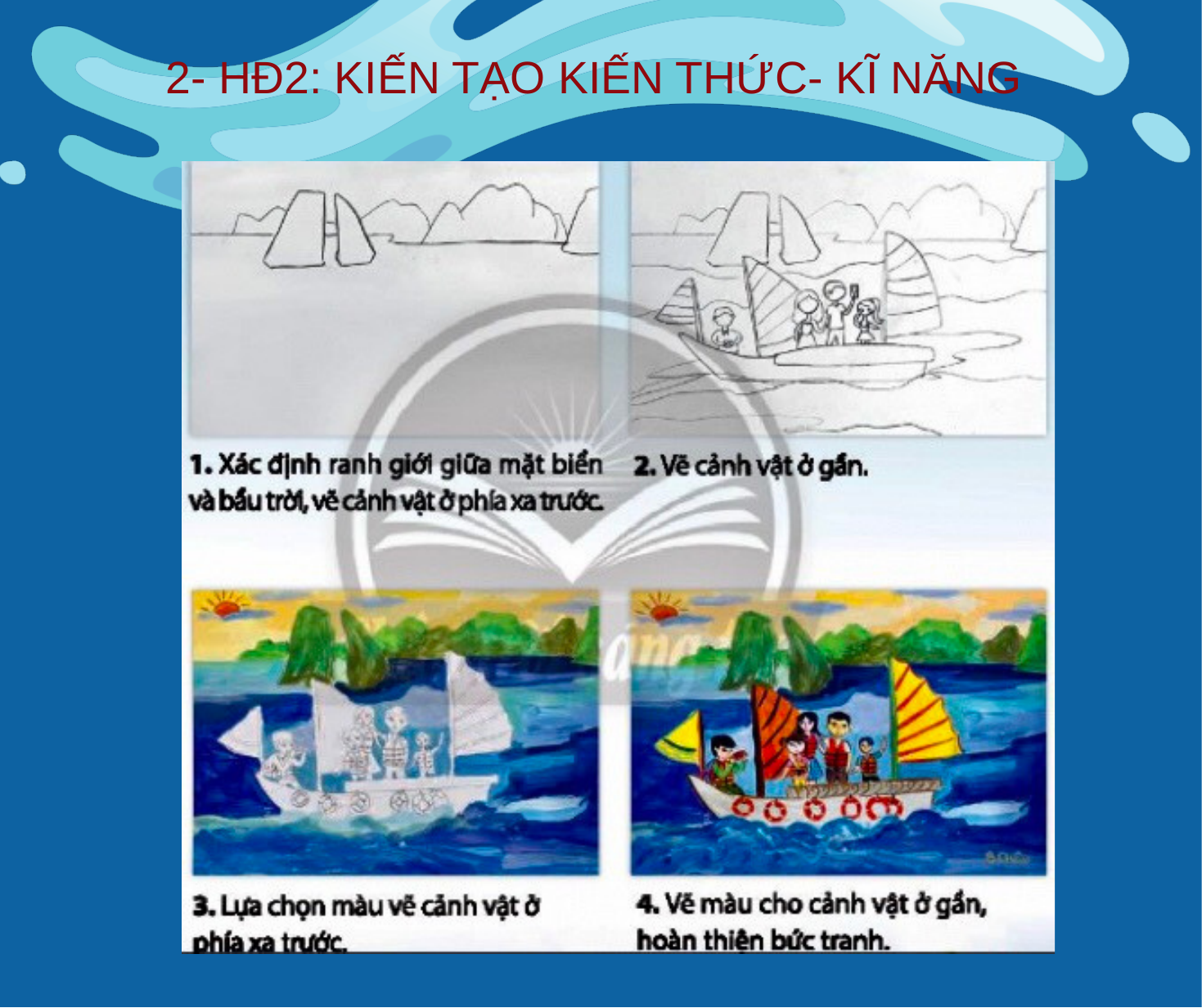

2- HĐ2: KIẾN TẠO KIẾN THỨC- KĨ NĂNG